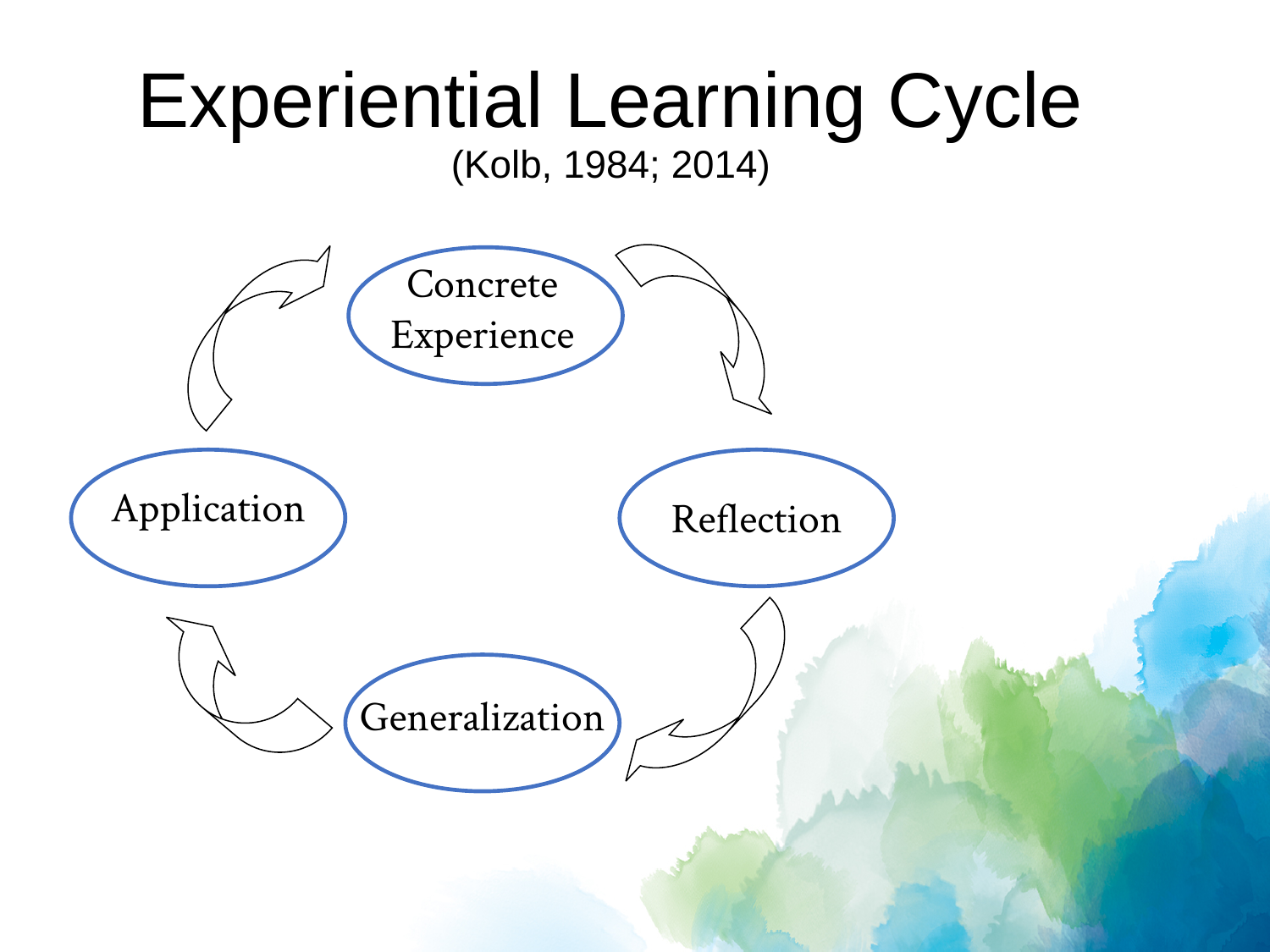

Experiential Learning Cycle
(Kolb, 1984; 2014)

Concrete
Experience

Application
Reflection

Generalization